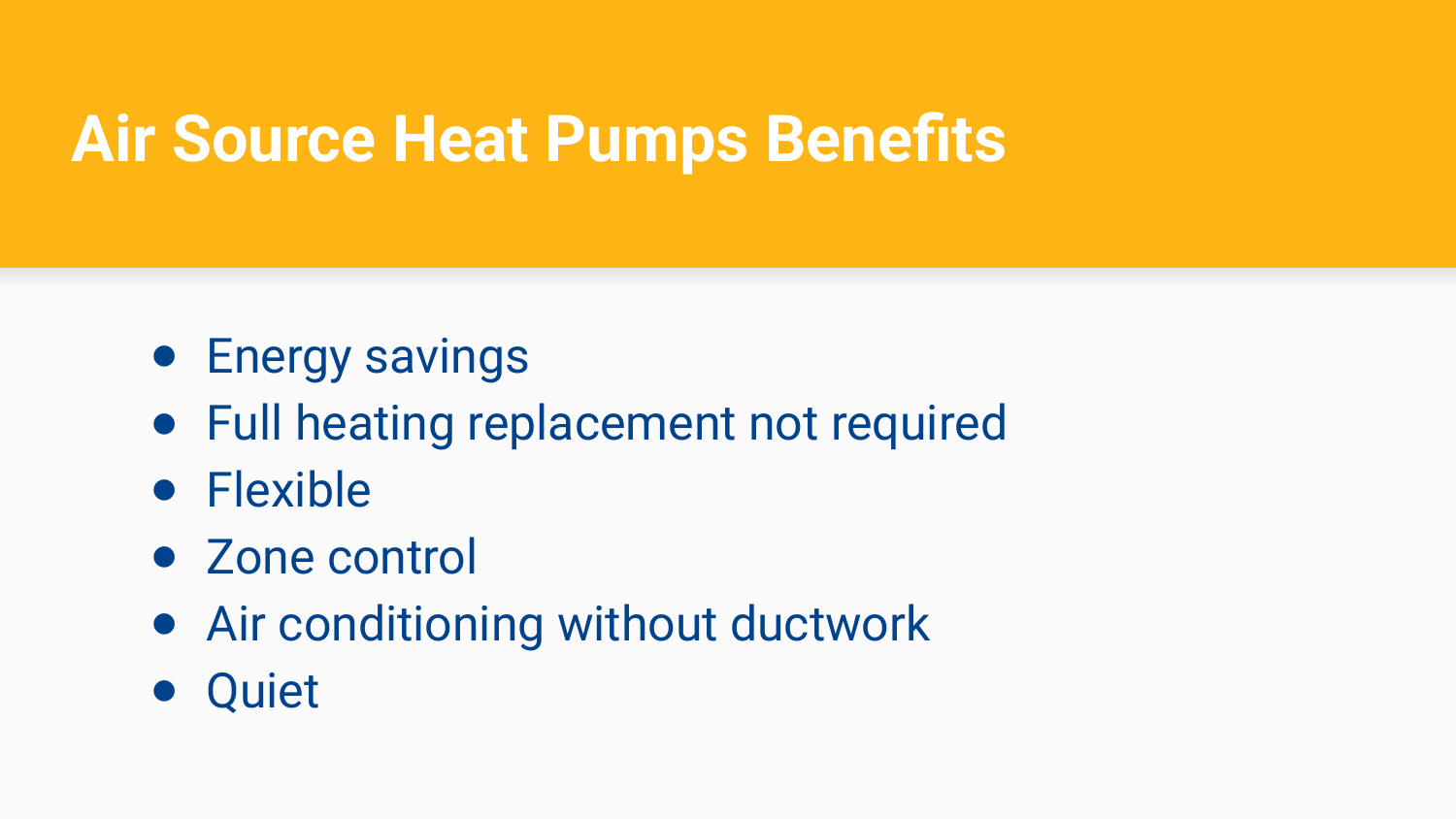

Air Source Heat Pumps Benefits
Energy savings
Full heating replacement not required
Flexible
Zone control
Air conditioning without ductwork
Quiet